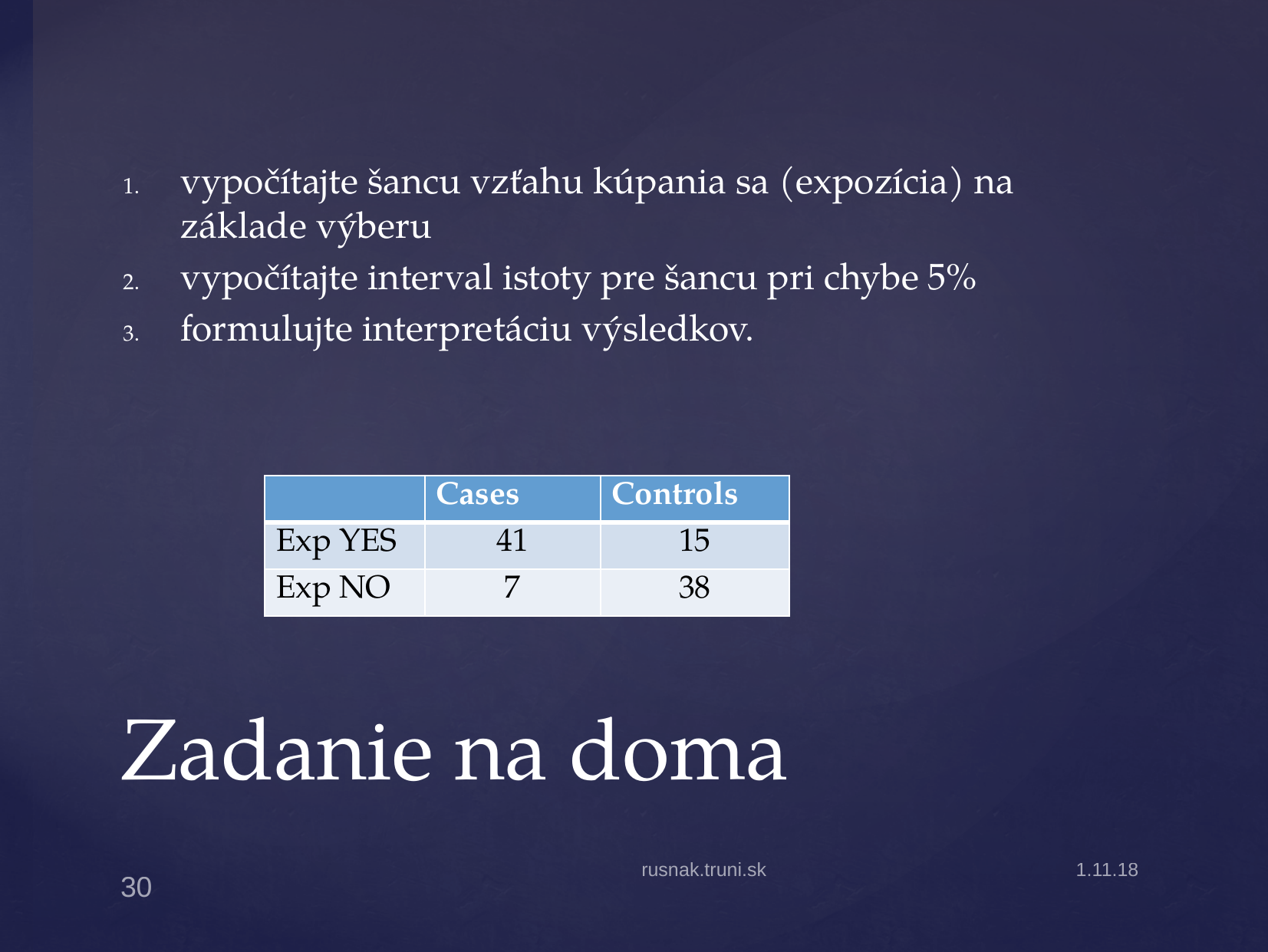

vypočítajte šancu vzťahu kúpania sa (expozícia) na základe výberu
vypočítajte interval istoty pre šancu pri chybe 5%
formulujte interpretáciu výsledkov.

|  | Cases | Controls |
| --- | --- | --- |
| Exp YES | 41 | 15 |
| Exp NO | 7 | 38 |
# Zadanie na doma
rusnak.truni.sk
1.11.18
30